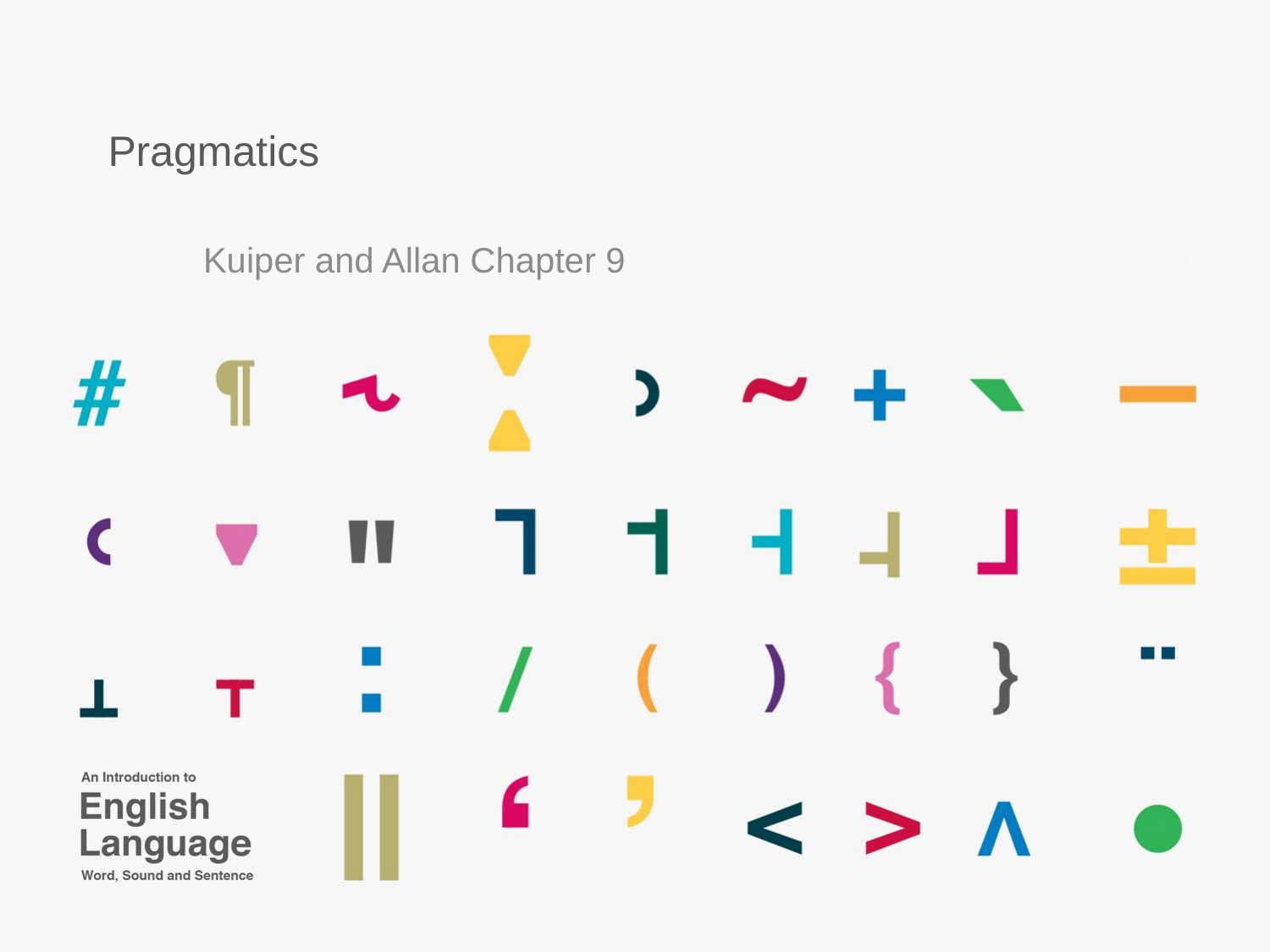

# Pragmatics
Kuiper and Allan Chapter 9